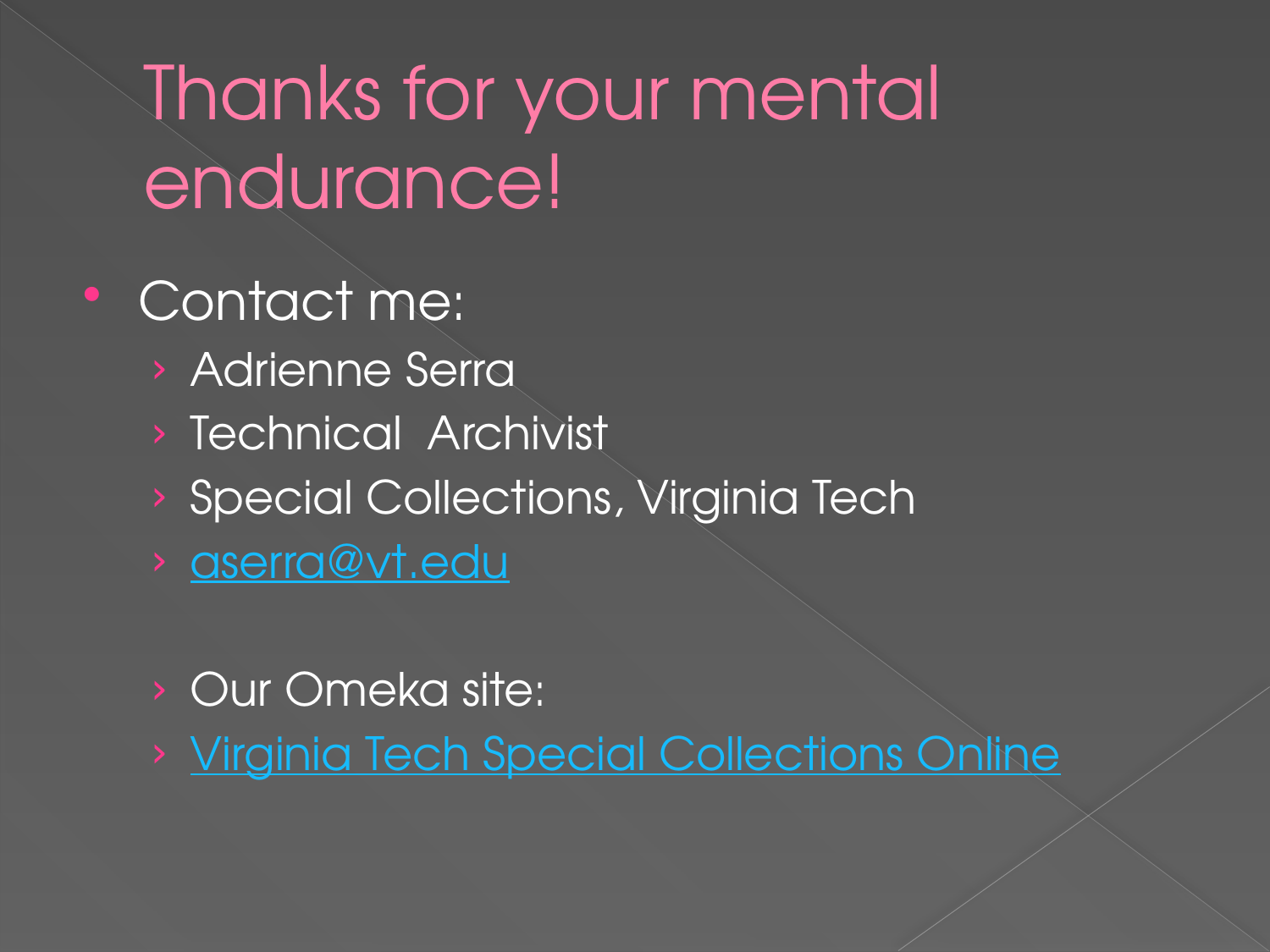

# Thanks for your mental endurance!
Contact me:
Adrienne Serra
Technical  Archivist
Special Collections, Virginia Tech
aserra@vt.edu

Our Omeka site:
Virginia Tech Special Collections Online